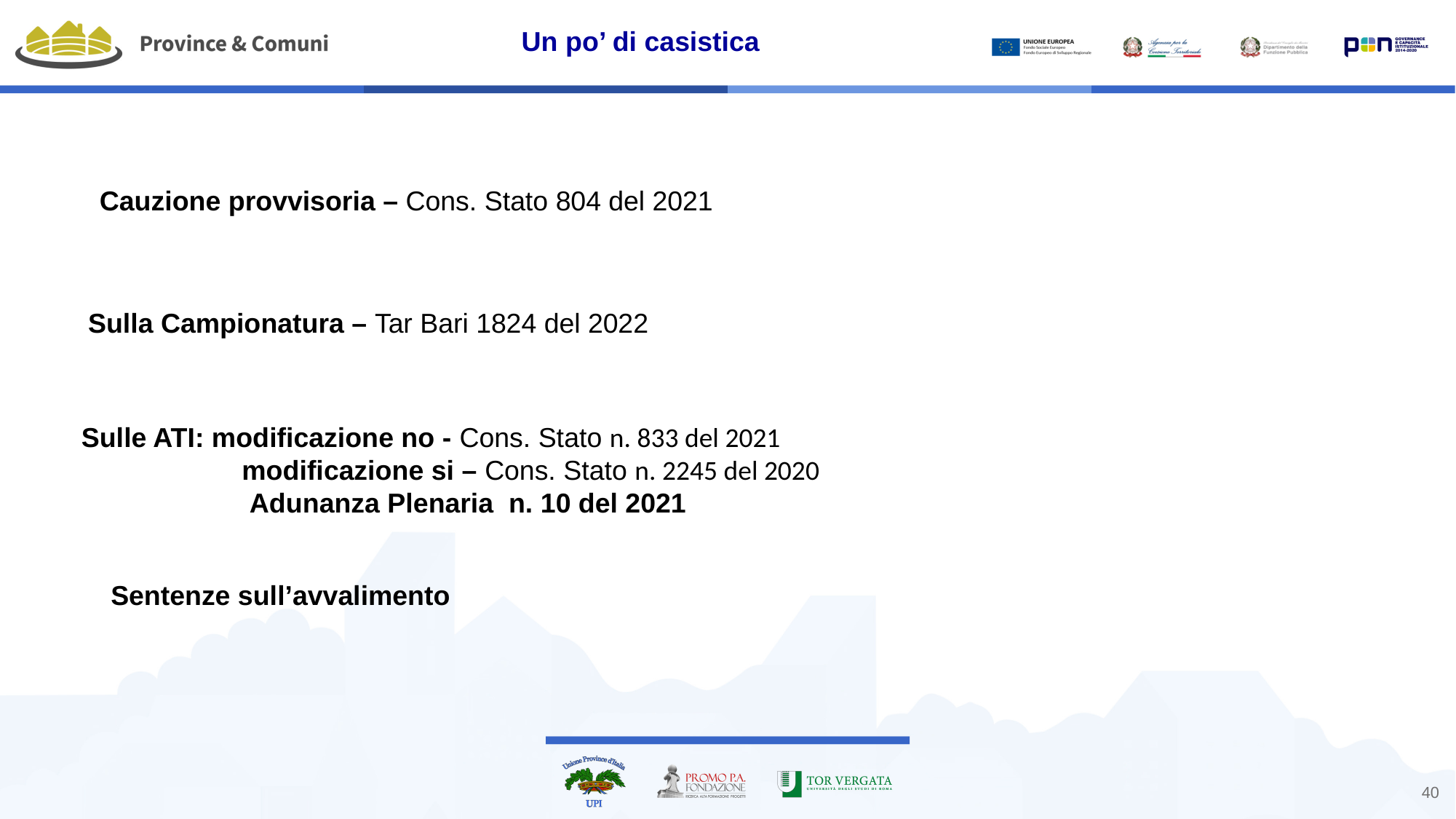

Un po’ di casistica

#
Cauzione provvisoria – Cons. Stato 804 del 2021
Sulla Campionatura – Tar Bari 1824 del 2022
Sulle ATI: modificazione no - Cons. Stato n. 833 del 2021
                     modificazione si – Cons. Stato n. 2245 del 2020
                      Adunanza Plenaria  n. 10 del 2021
Sentenze sull’avvalimento
40